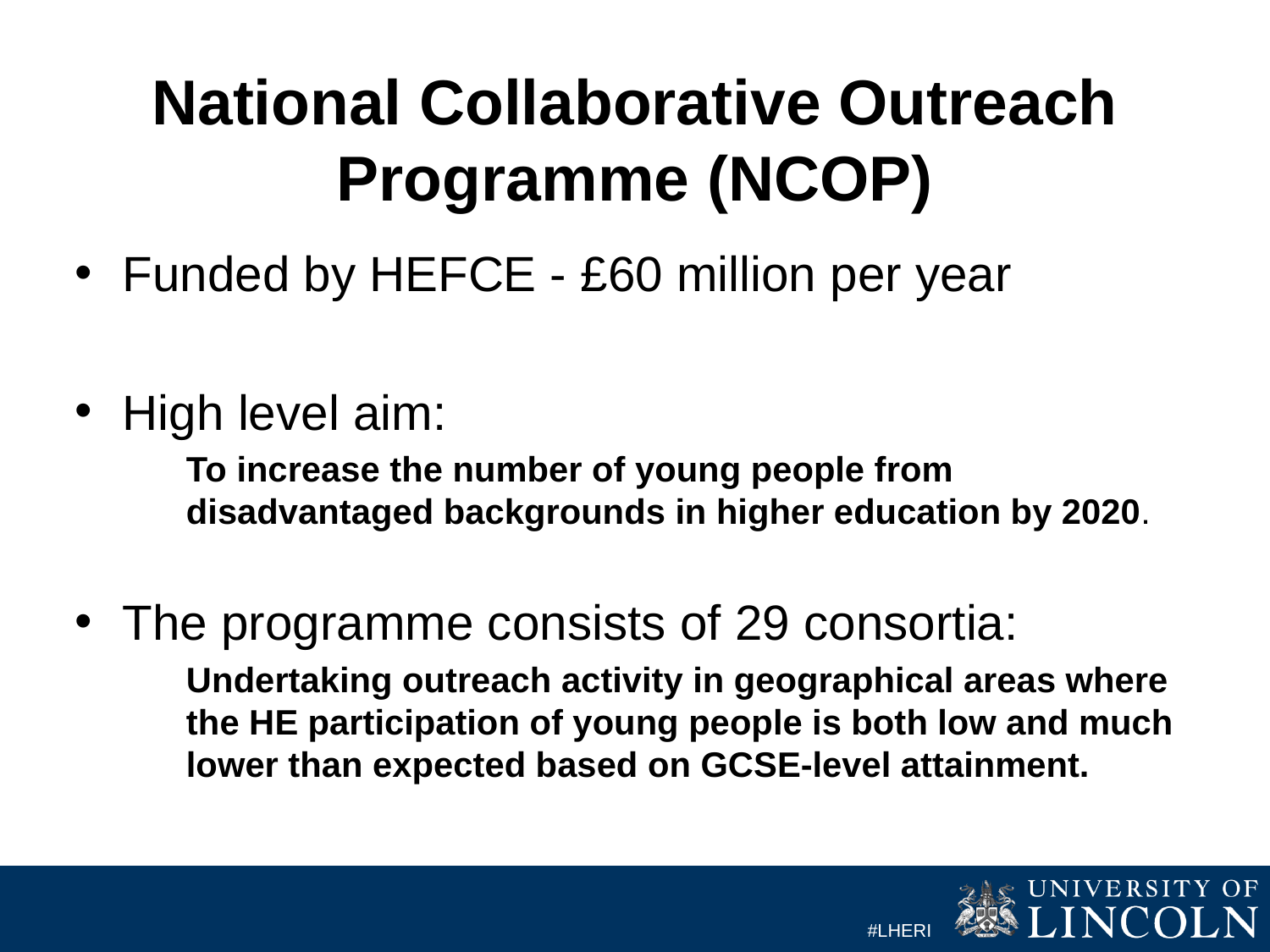

# National Collaborative Outreach Programme (NCOP)
Funded by HEFCE - £60 million per year

High level aim:
To increase the number of young people from disadvantaged backgrounds in higher education by 2020.

The programme consists of 29 consortia:
Undertaking outreach activity in geographical areas where the HE participation of young people is both low and much lower than expected based on GCSE-level attainment.